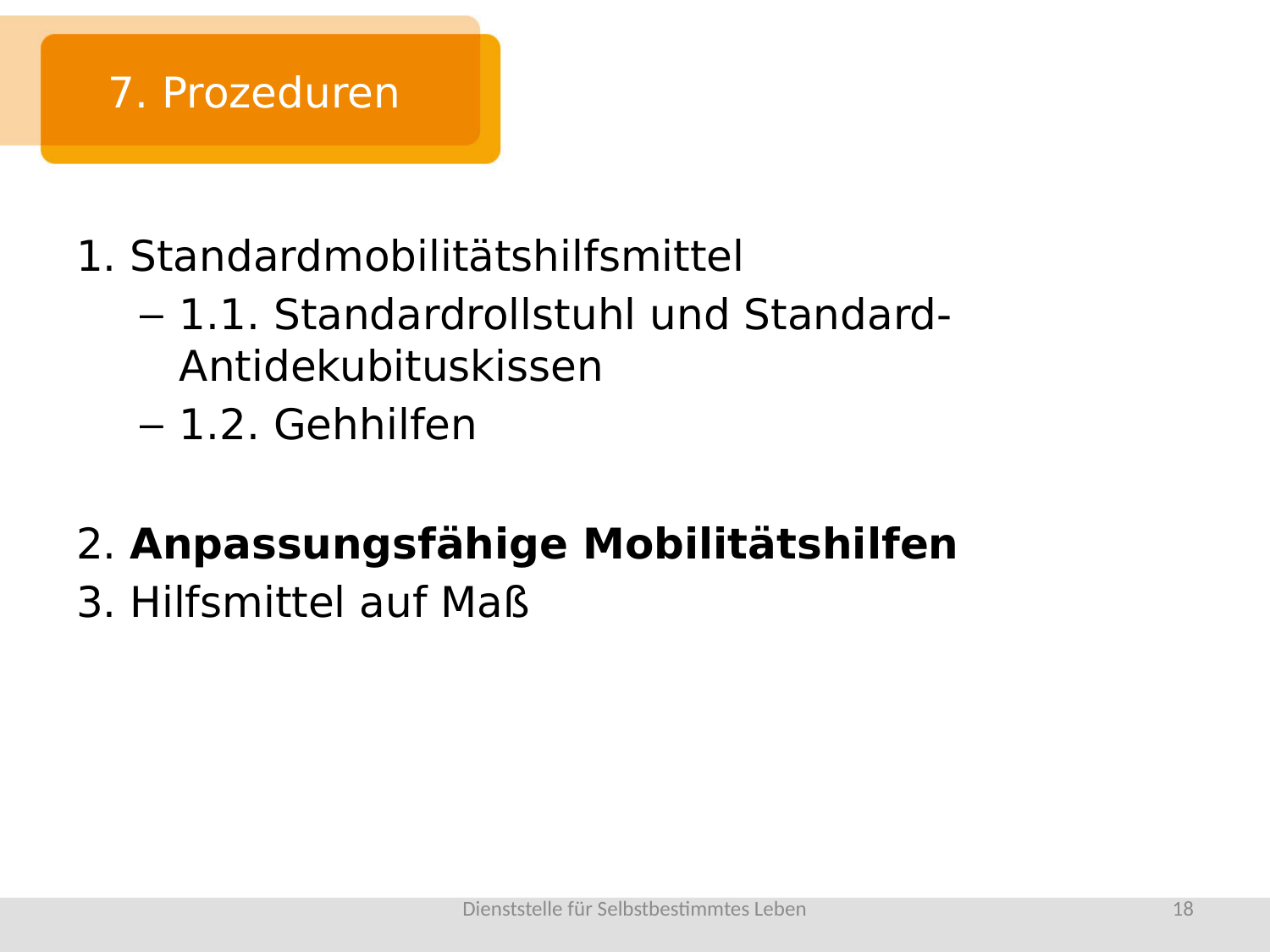

# 7. Prozeduren
1. Standardmobilitätshilfsmittel
1.1. Standardrollstuhl und Standard- Antidekubituskissen
1.2. Gehhilfen

2. Anpassungsfähige Mobilitätshilfen
3. Hilfsmittel auf Maß
Dienststelle für Selbstbestimmtes Leben
18